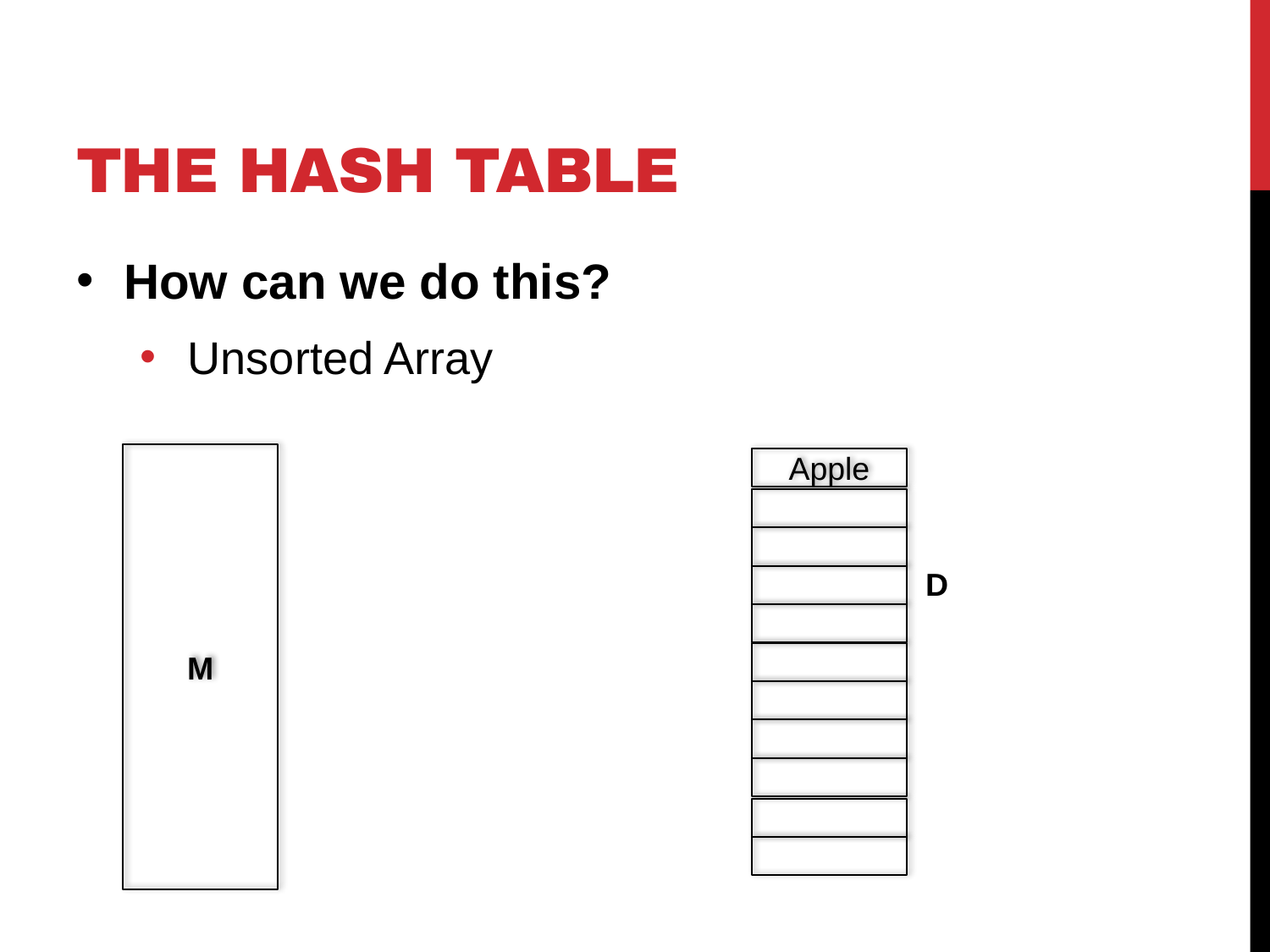

# The Hash Table
How can we do this?
Unsorted Array
M
Apple

D